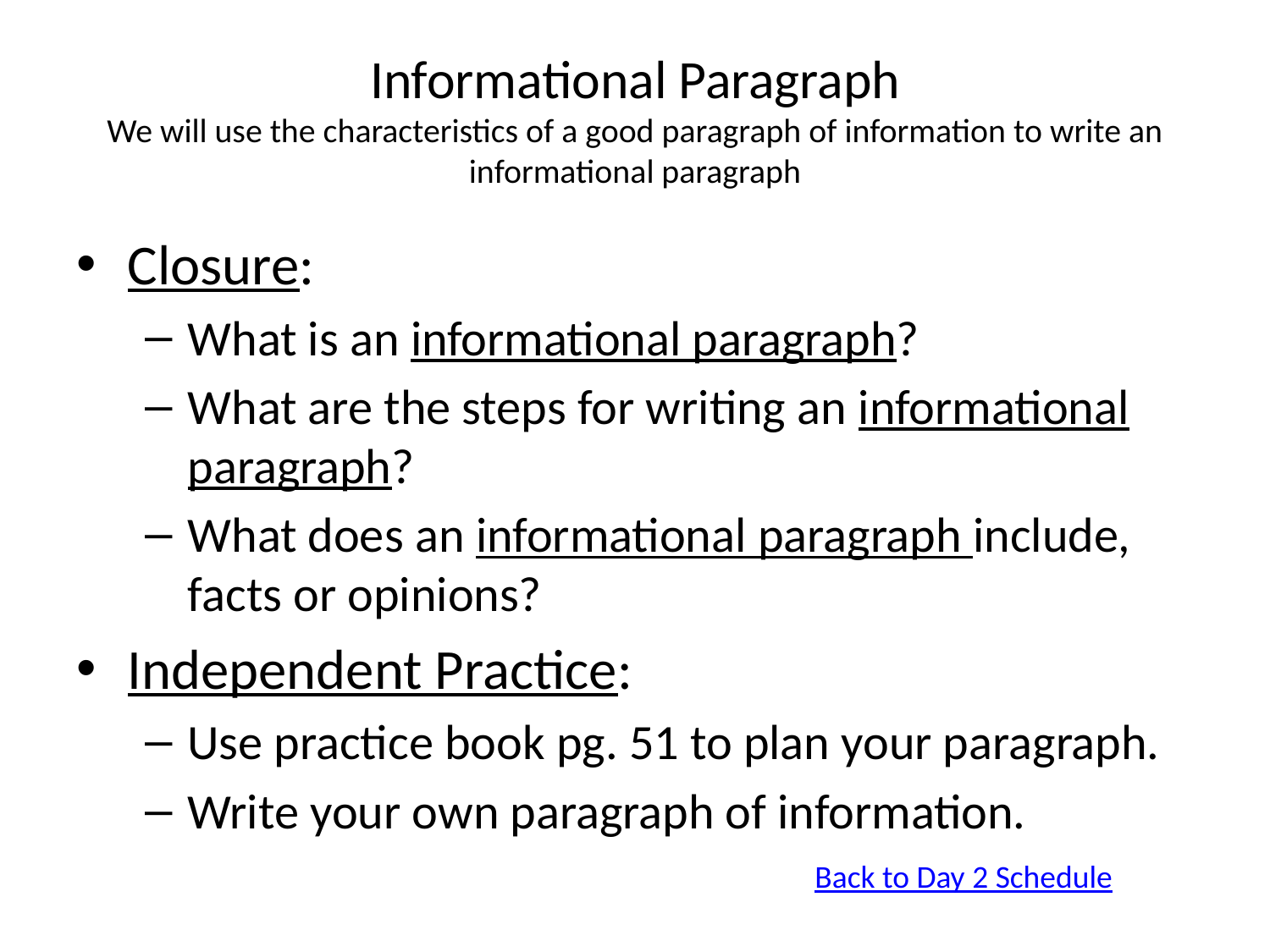

# Informational Paragraph We will use the characteristics of a good paragraph of information to write an informational paragraph
Closure:
What is an informational paragraph?
What are the steps for writing an informational paragraph?
What does an informational paragraph include, facts or opinions?
Independent Practice:
Use practice book pg. 51 to plan your paragraph.
Write your own paragraph of information.
Back to Day 2 Schedule